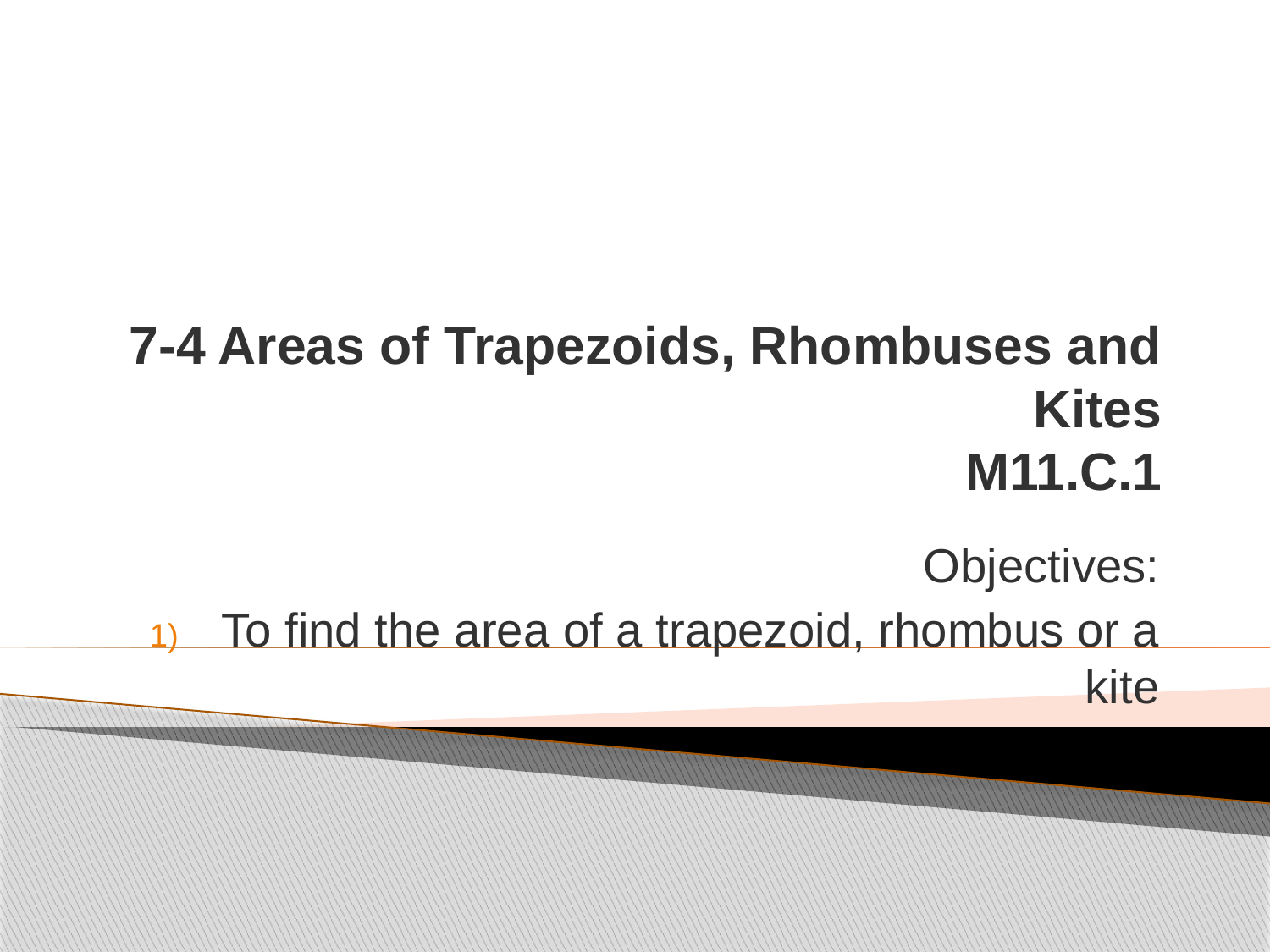

# 7-4 Areas of Trapezoids, Rhombuses and Kites M11.C.1
Objectives:
To find the area of a trapezoid, rhombus or a kite